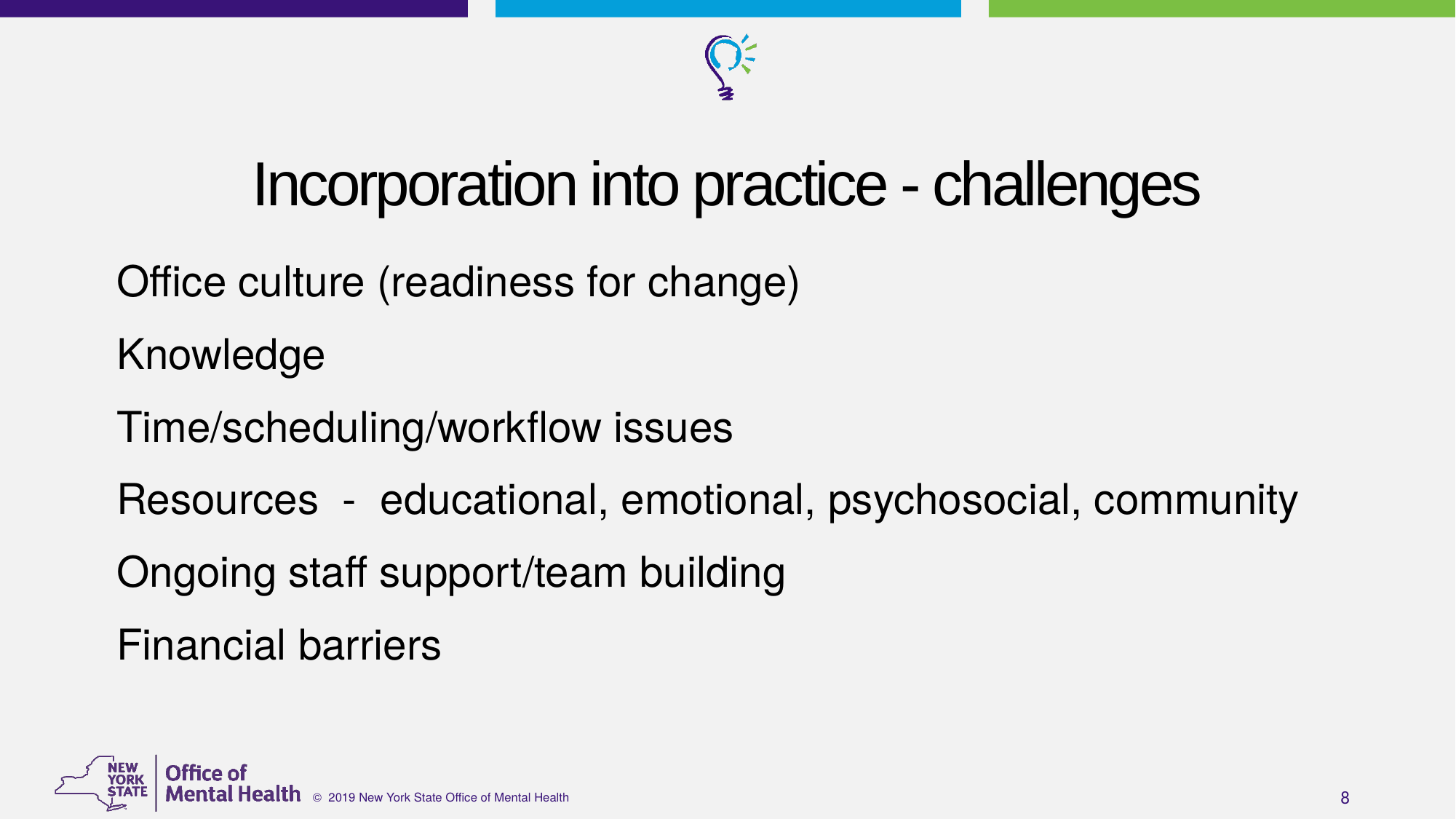

# Incorporation into practice - challenges
Office culture (readiness for change)
Knowledge
Time/scheduling/workflow issues
Resources  -  educational, emotional, psychosocial, community
Ongoing staff support/team building
Financial barriers
8